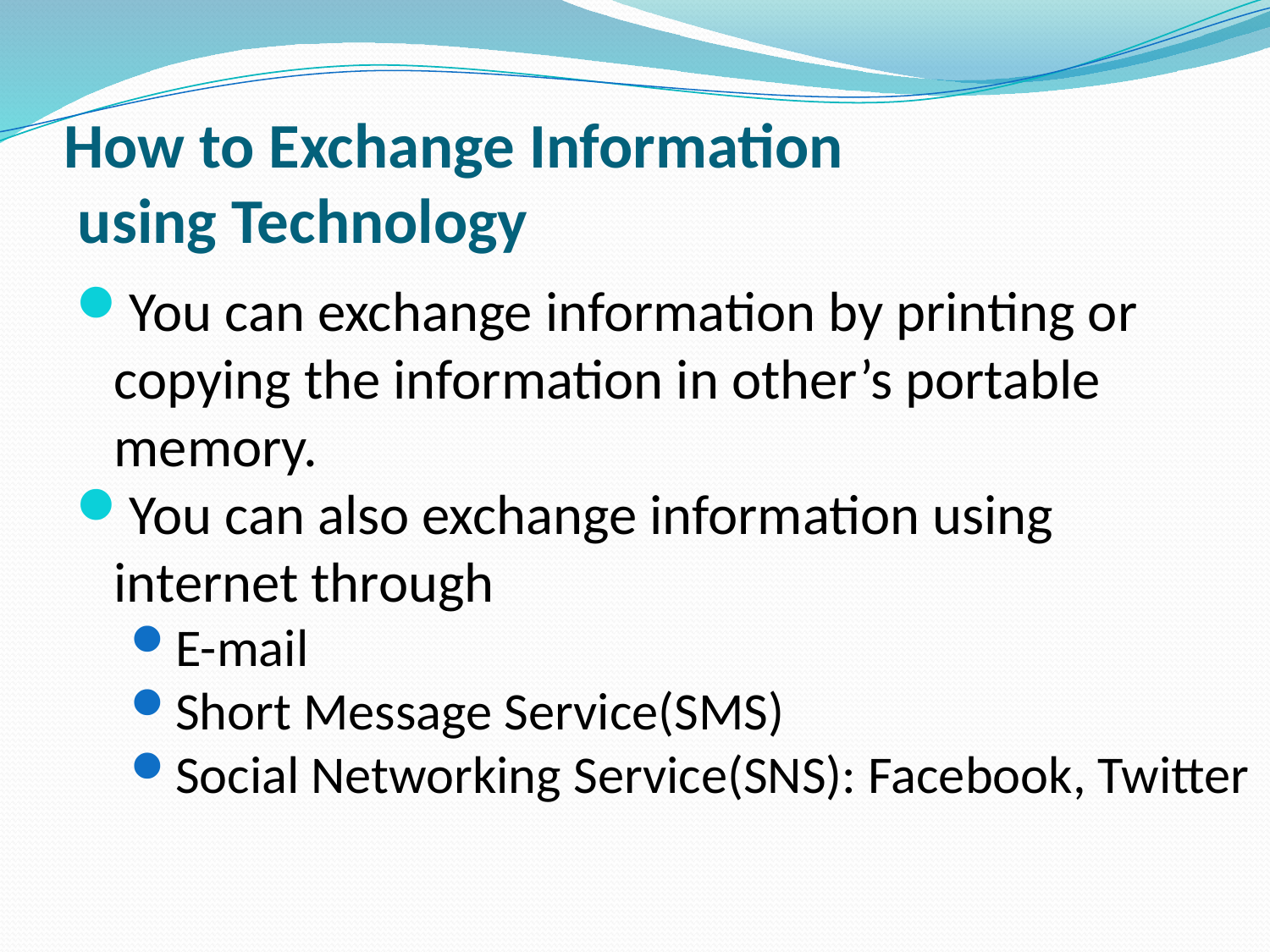

# How to Exchange Information using Technology
You can exchange information by printing or
   copying the information in other’s portable memory.
You can also exchange information using
   internet through
E-mail
Short Message Service(SMS)
Social Networking Service(SNS): Facebook, Twitter